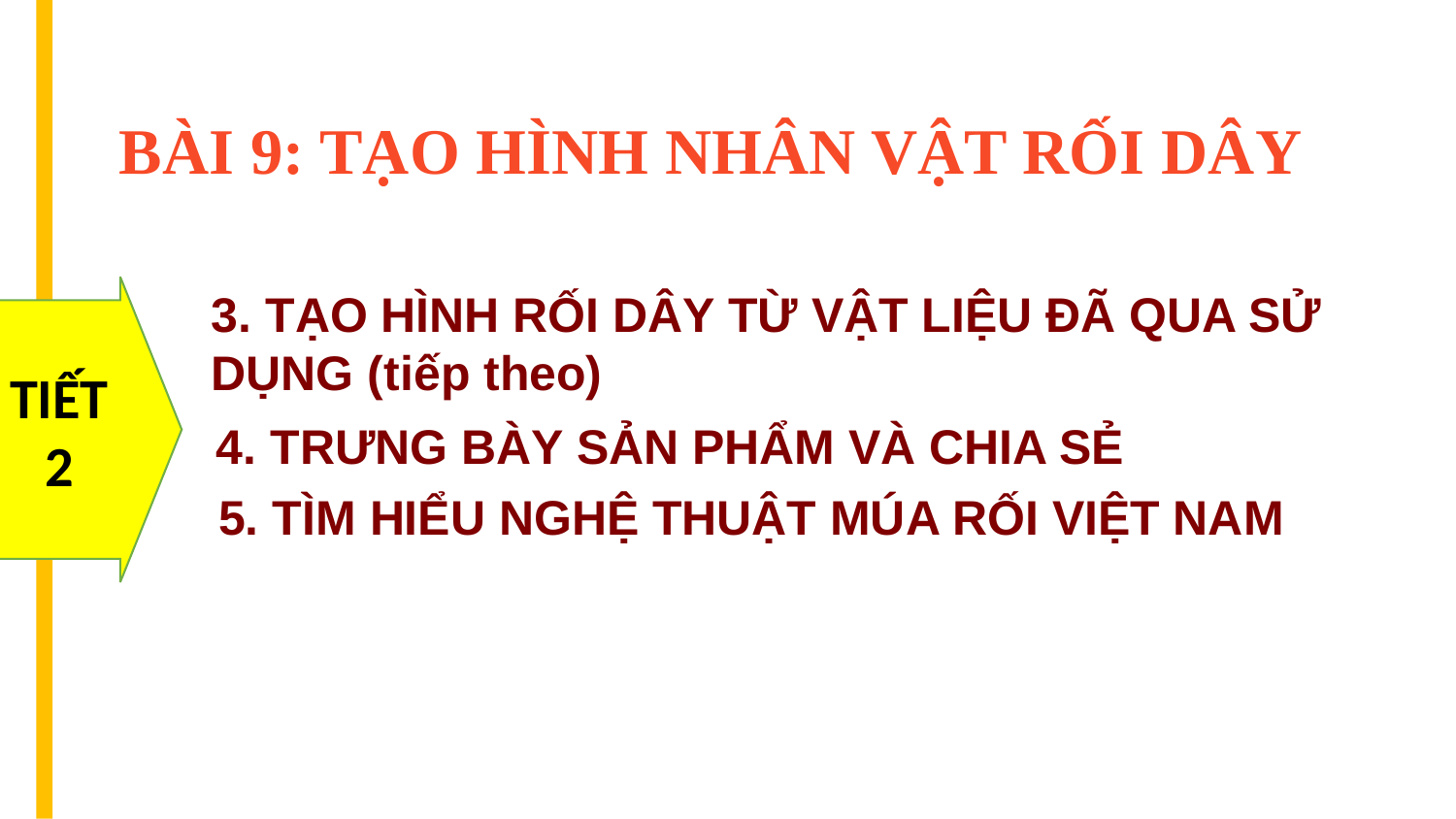

#
BÀI 9: TẠO HÌNH NHÂN VẬT RỐI DÂY

TIẾT
2
3. TẠO HÌNH RỐI DÂY TỪ VẬT LIỆU ĐÃ QUA SỬ DỤNG (tiếp theo)
4. TRƯNG BÀY SẢN PHẨM VÀ CHIA SẺ
5. TÌM HIỂU NGHỆ THUẬT MÚA RỐI VIỆT NAM